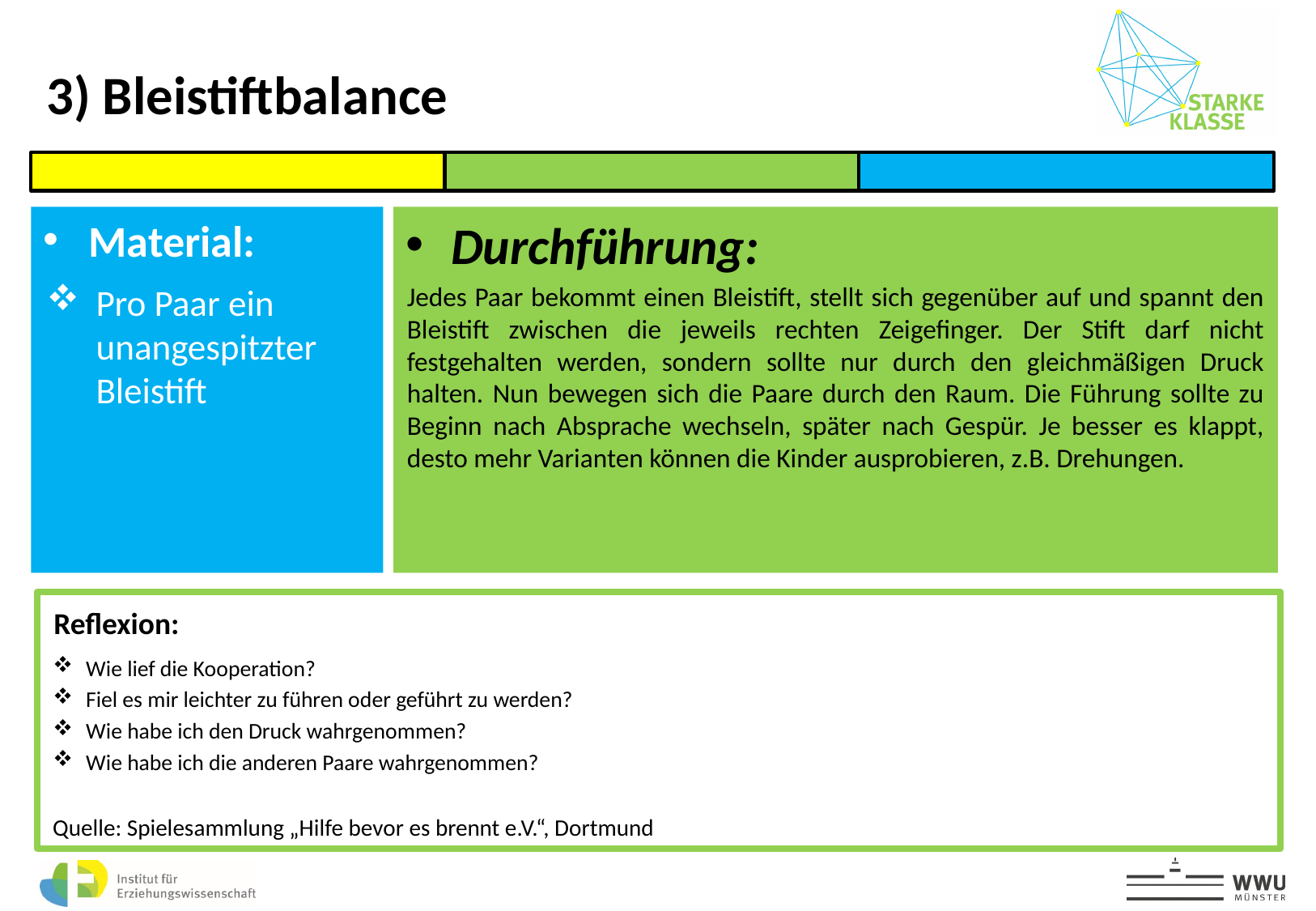

3) Bleistiftbalance
Jedes Paar bekommt einen Bleistift, stellt sich gegenüber auf und spannt den Bleistift zwischen die jeweils rechten Zeigefinger. Der Stift darf nicht festgehalten werden, sondern sollte nur durch den gleichmäßigen Druck halten. Nun bewegen sich die Paare durch den Raum. Die Führung sollte zu Beginn nach Absprache wechseln, später nach Gespür. Je besser es klappt, desto mehr Varianten können die Kinder ausprobieren, z.B. Drehungen.
Pro Paar ein unangespitzter Bleistift

Reflexion:
Wie lief die Kooperation?
Fiel es mir leichter zu führen oder geführt zu werden?
Wie habe ich den Druck wahrgenommen?
Wie habe ich die anderen Paare wahrgenommen?

Quelle: Spielesammlung „Hilfe bevor es brennt e.V.“, Dortmund